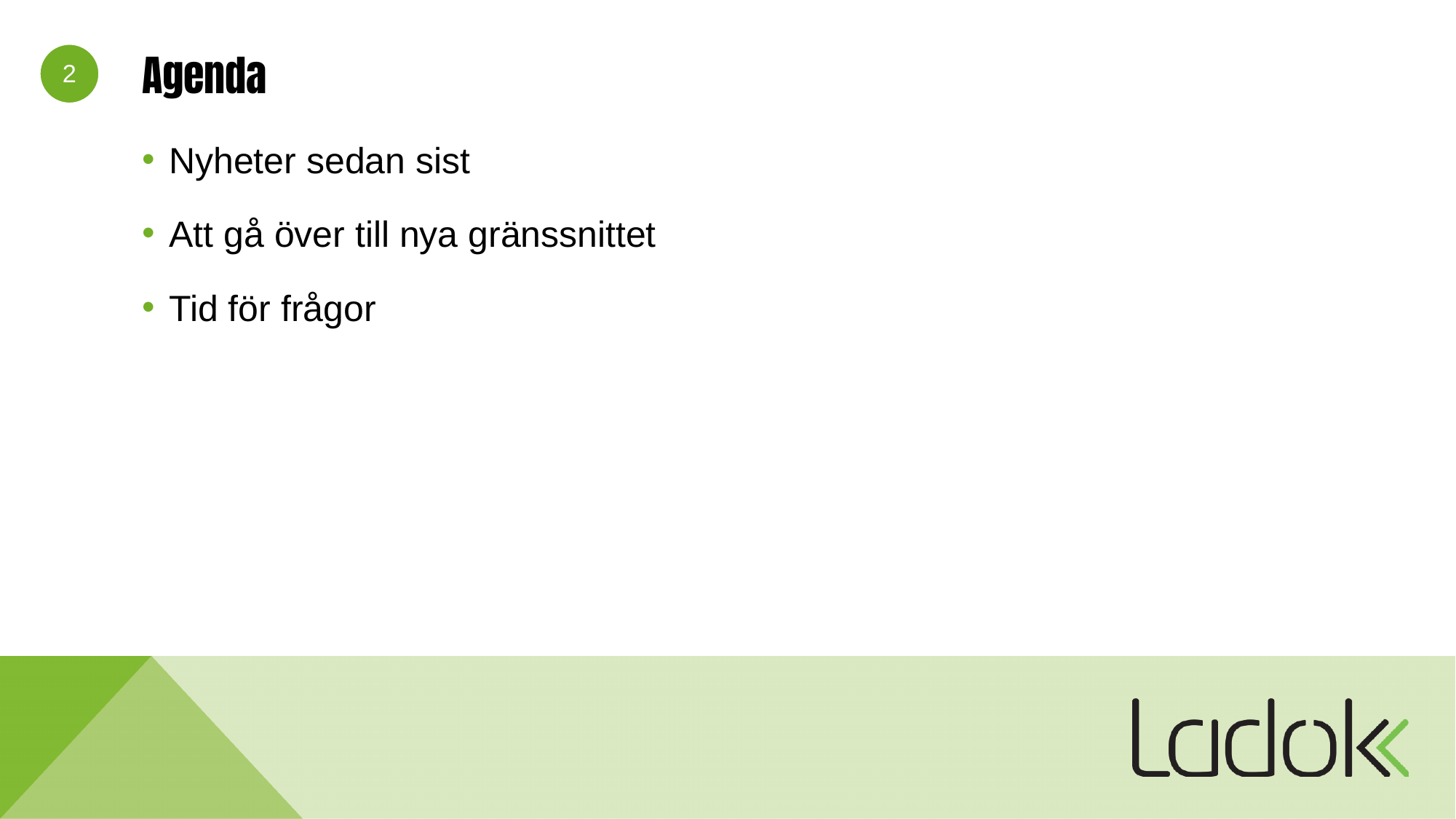

# Agenda
Nyheter sedan sist
Att gå över till nya gränssnittet
Tid för frågor